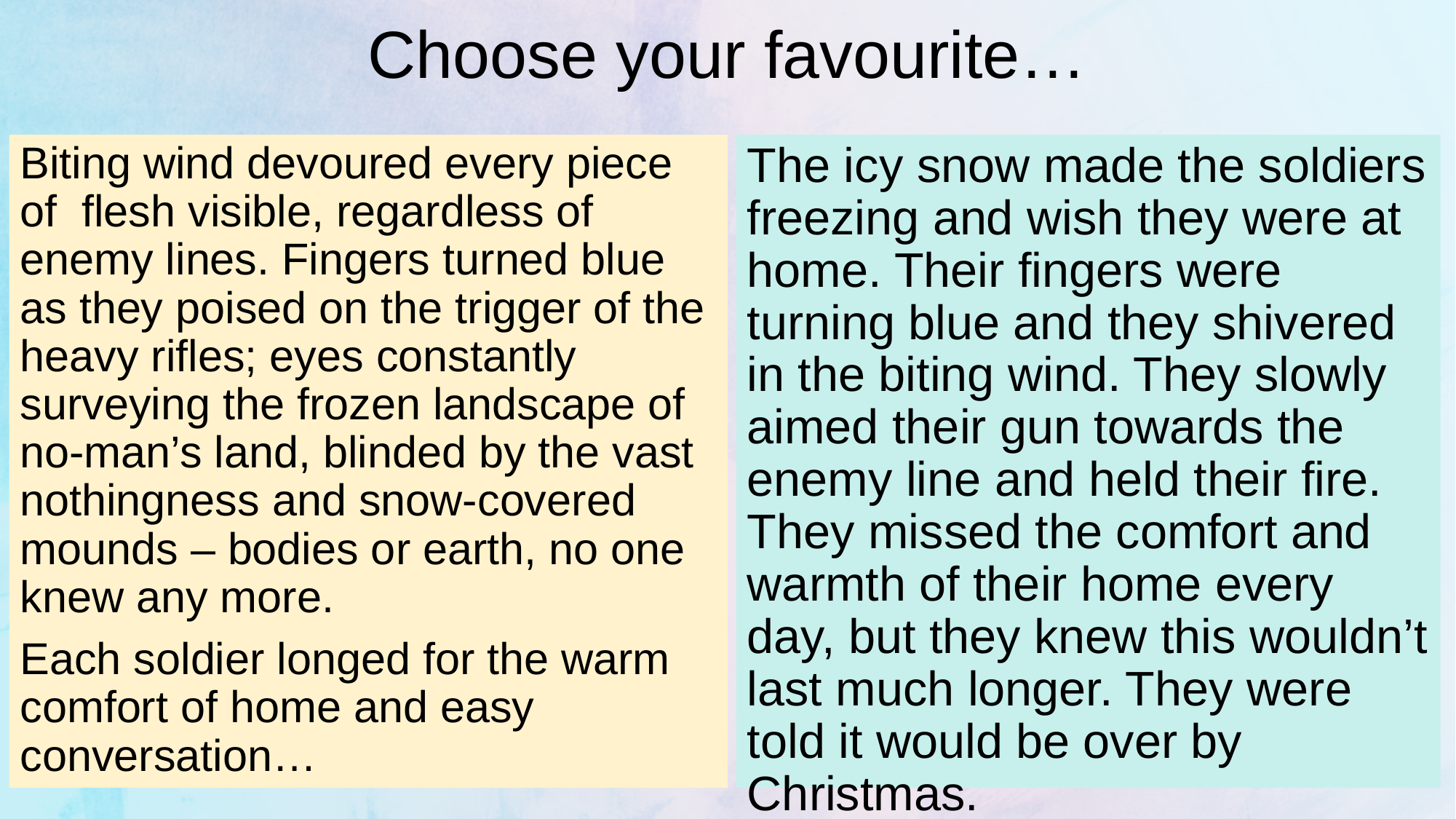

# Choose your favourite…
Biting wind devoured every piece of  flesh visible, regardless of enemy lines. Fingers turned blue as they poised on the trigger of the heavy rifles; eyes constantly surveying the frozen landscape of no-man’s land, blinded by the vast nothingness and snow-covered mounds – bodies or earth, no one knew any more.
Each soldier longed for the warm comfort of home and easy conversation…
The icy snow made the soldiers freezing and wish they were at home. Their fingers were turning blue and they shivered in the biting wind. They slowly aimed their gun towards the enemy line and held their fire. They missed the comfort and warmth of their home every day, but they knew this wouldn’t last much longer. They were told it would be over by Christmas.